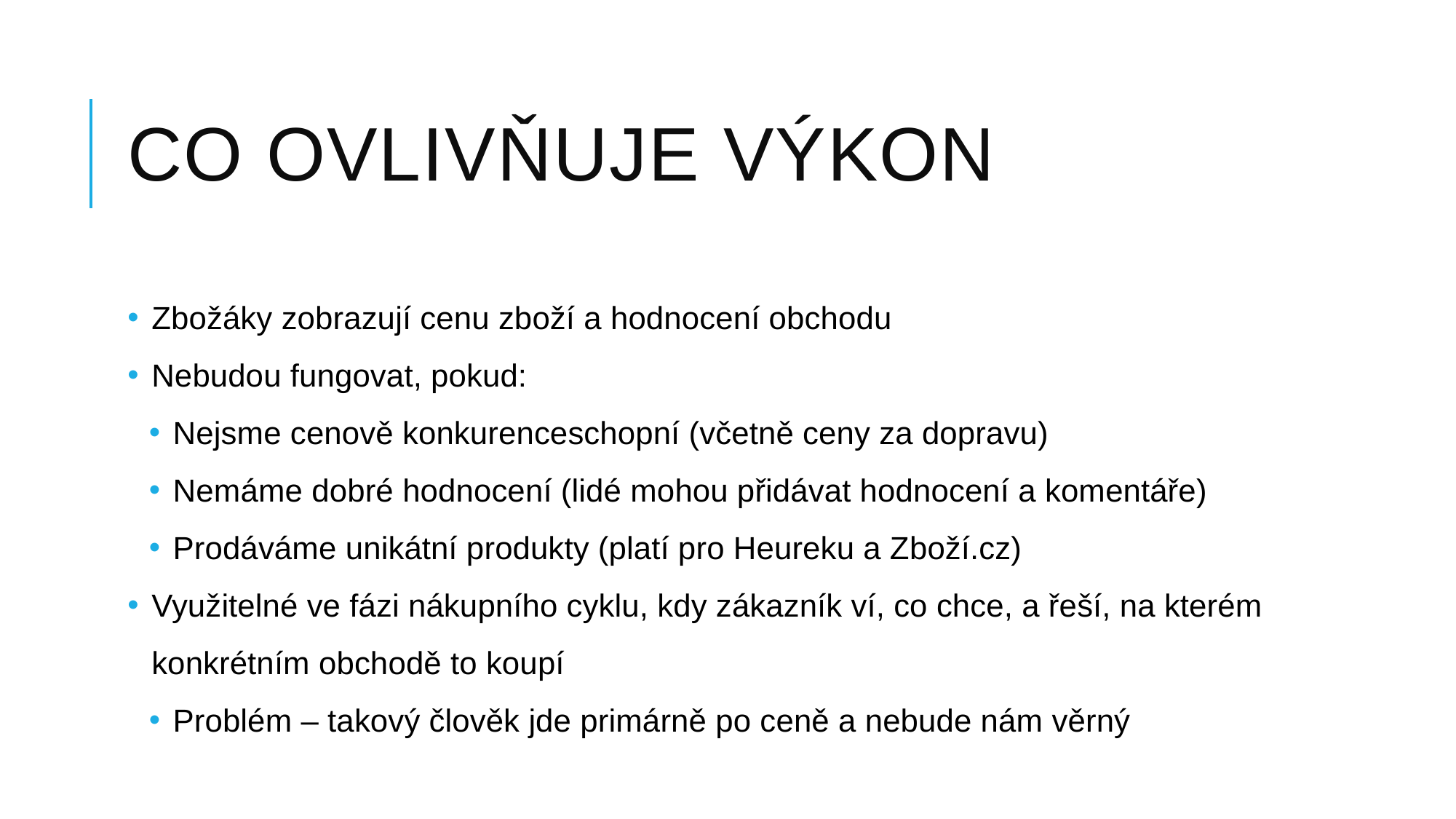

# Co ovlivňuje výkon
Zbožáky zobrazují cenu zboží a hodnocení obchodu
Nebudou fungovat, pokud:
Nejsme cenově konkurenceschopní (včetně ceny za dopravu)
Nemáme dobré hodnocení (lidé mohou přidávat hodnocení a komentáře)
Prodáváme unikátní produkty (platí pro Heureku a Zboží.cz)
Využitelné ve fázi nákupního cyklu, kdy zákazník ví, co chce, a řeší, na kterém konkrétním obchodě to koupí
Problém – takový člověk jde primárně po ceně a nebude nám věrný